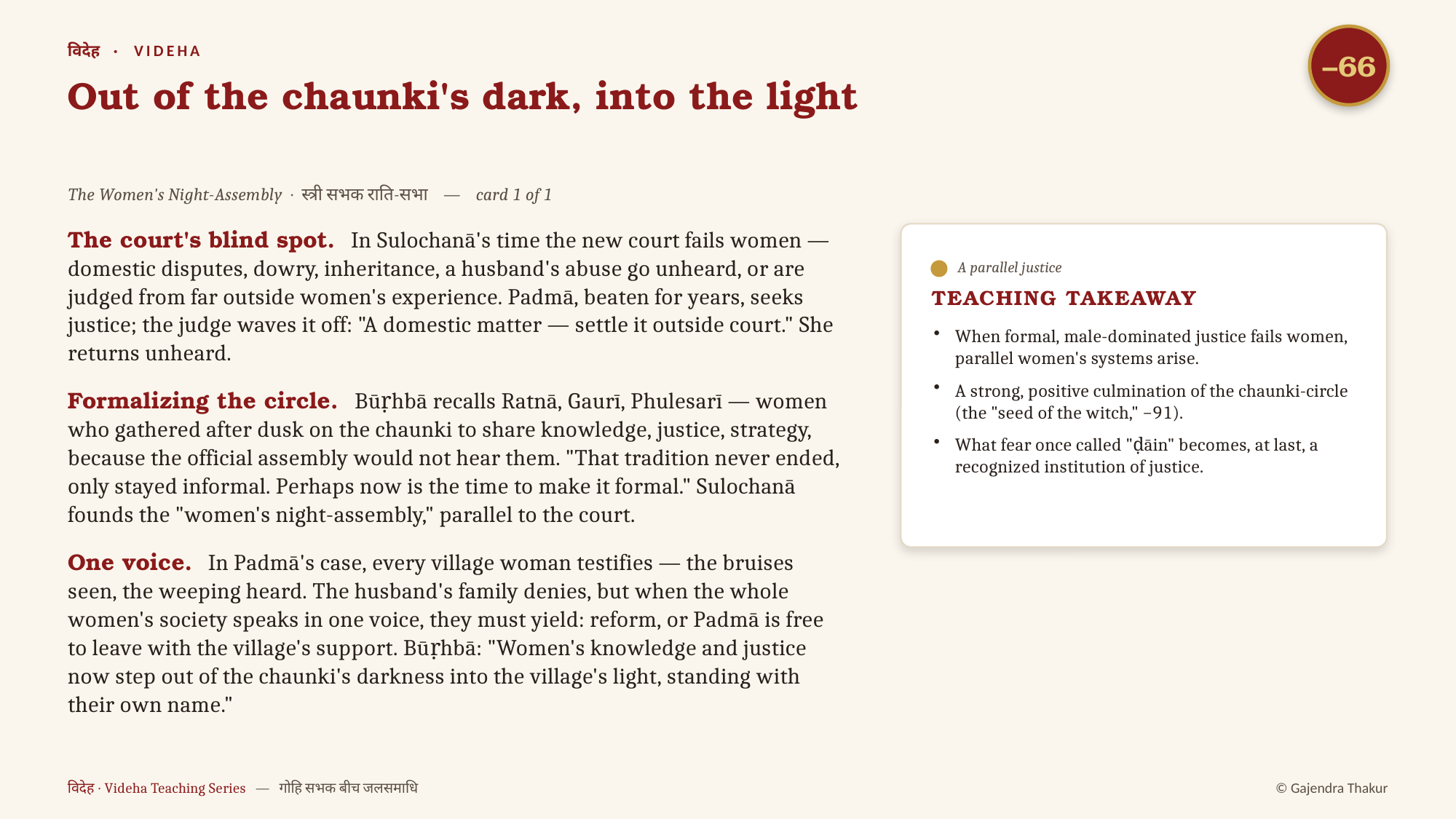

−66
विदेह  ·  VIDEHA
Out of the chaunki's dark, into the light
The Women's Night-Assembly  ·  स्त्री सभक राति-सभा    —    card 1 of 1
The court's blind spot.  In Sulochanā's time the new court fails women — domestic disputes, dowry, inheritance, a husband's abuse go unheard, or are judged from far outside women's experience. Padmā, beaten for years, seeks justice; the judge waves it off: "A domestic matter — settle it outside court." She returns unheard.
Formalizing the circle.  Būṛhbā recalls Ratnā, Gaurī, Phulesarī — women who gathered after dusk on the chaunki to share knowledge, justice, strategy, because the official assembly would not hear them. "That tradition never ended, only stayed informal. Perhaps now is the time to make it formal." Sulochanā founds the "women's night-assembly," parallel to the court.
One voice.  In Padmā's case, every village woman testifies — the bruises seen, the weeping heard. The husband's family denies, but when the whole women's society speaks in one voice, they must yield: reform, or Padmā is free to leave with the village's support. Būṛhbā: "Women's knowledge and justice now step out of the chaunki's darkness into the village's light, standing with their own name."

A parallel justice

TEACHING TAKEAWAY
When formal, male-dominated justice fails women, parallel women's systems arise.
A strong, positive culmination of the chaunki-circle (the "seed of the witch," −91).
What fear once called "ḍāin" becomes, at last, a recognized institution of justice.
विदेह · Videha Teaching Series   —   गोहि सभक बीच जलसमाधि
© Gajendra Thakur